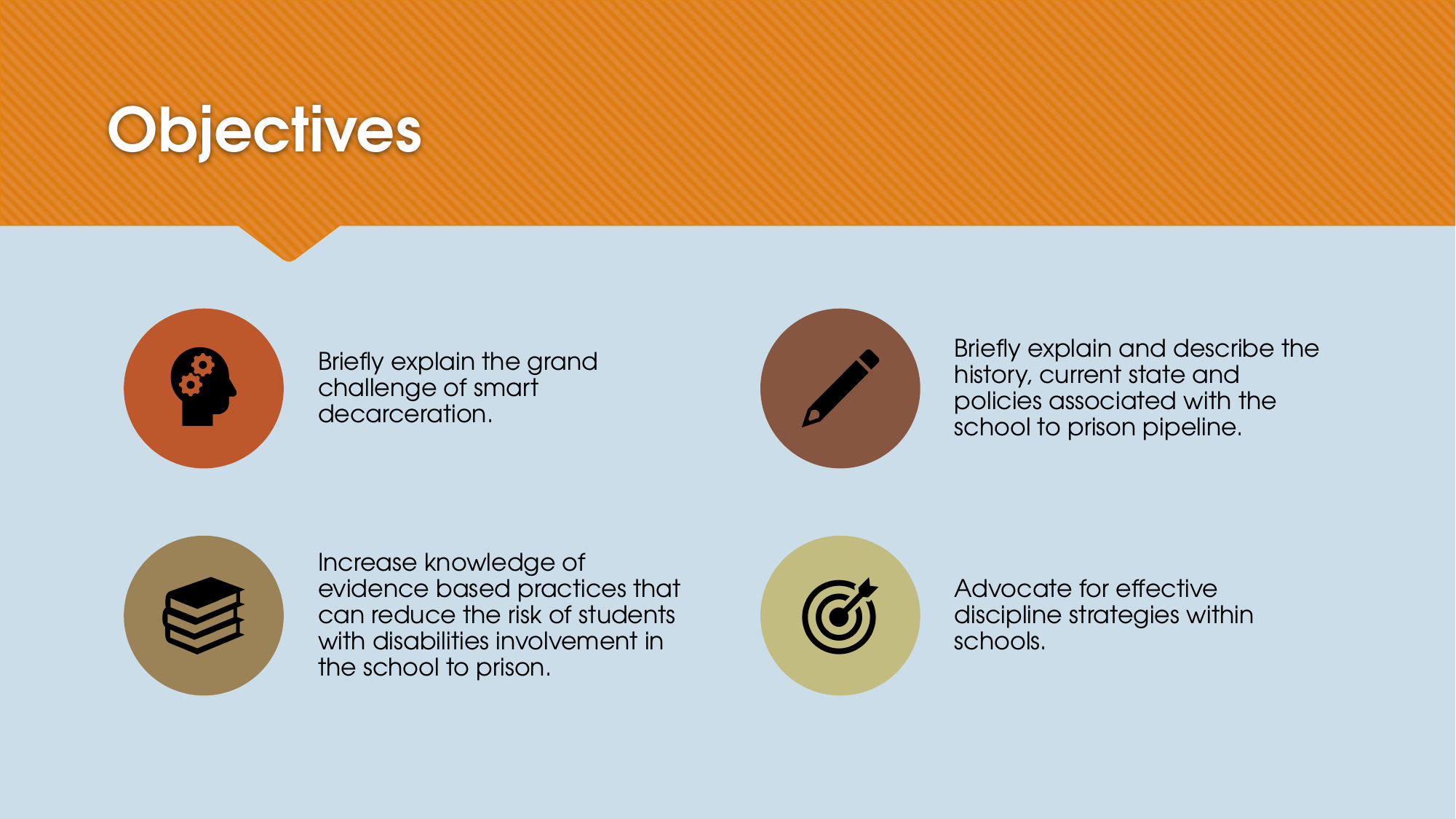

# Objectives
Briefly explain the grand challenge of smart decarceration.
Briefly explain and describe the history, current state and policies associated with the school to prison pipeline.
Increase knowledge of evidence based practices that can reduce the risk of students with disabilities involvement in the school to prison.
Advocate for effective discipline strategies within schools.